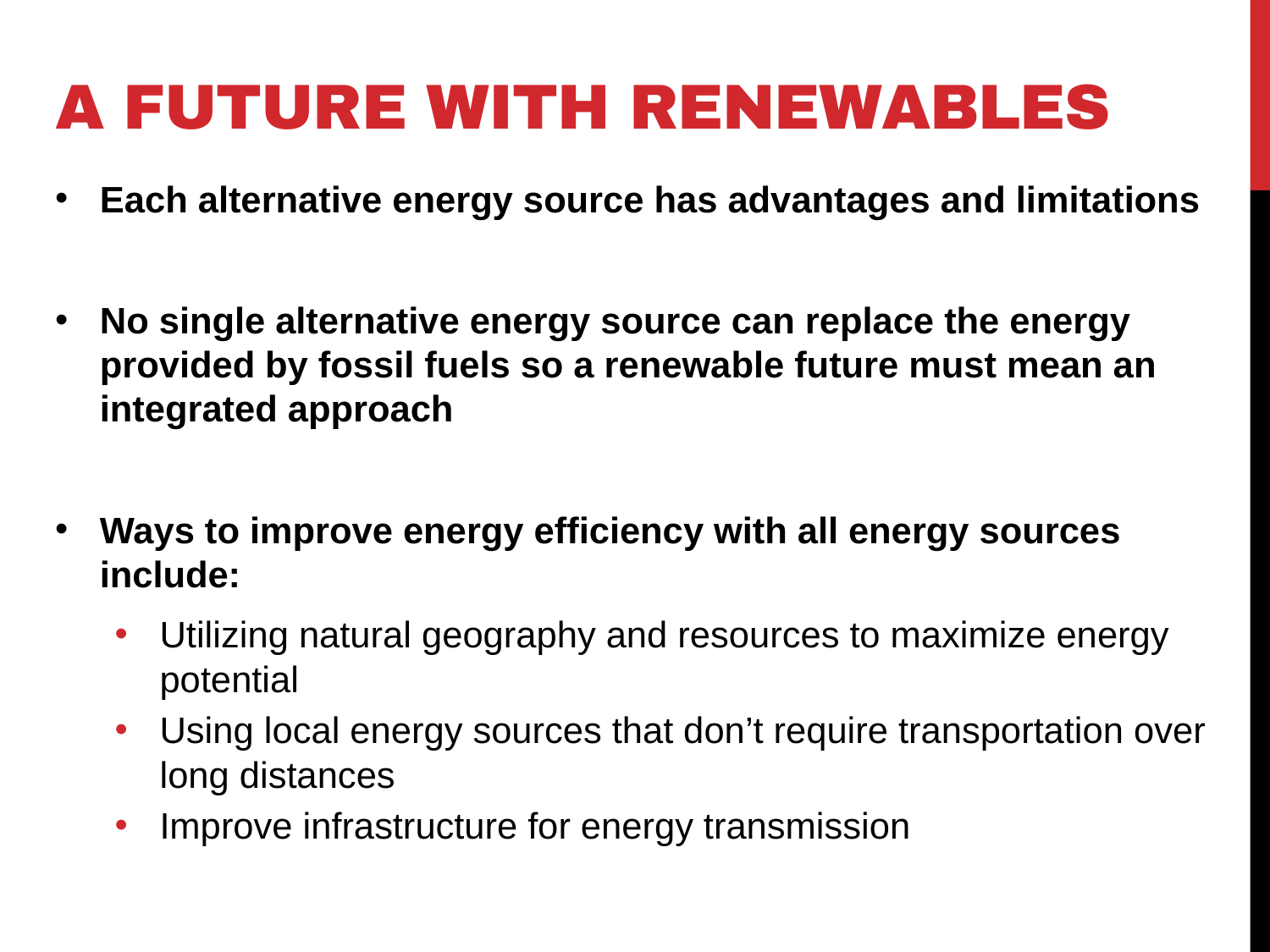

# A future with renewables
Each alternative energy source has advantages and limitations

No single alternative energy source can replace the energy provided by fossil fuels so a renewable future must mean an integrated approach

Ways to improve energy efficiency with all energy sources include:
Utilizing natural geography and resources to maximize energy potential
Using local energy sources that don’t require transportation over long distances
Improve infrastructure for energy transmission